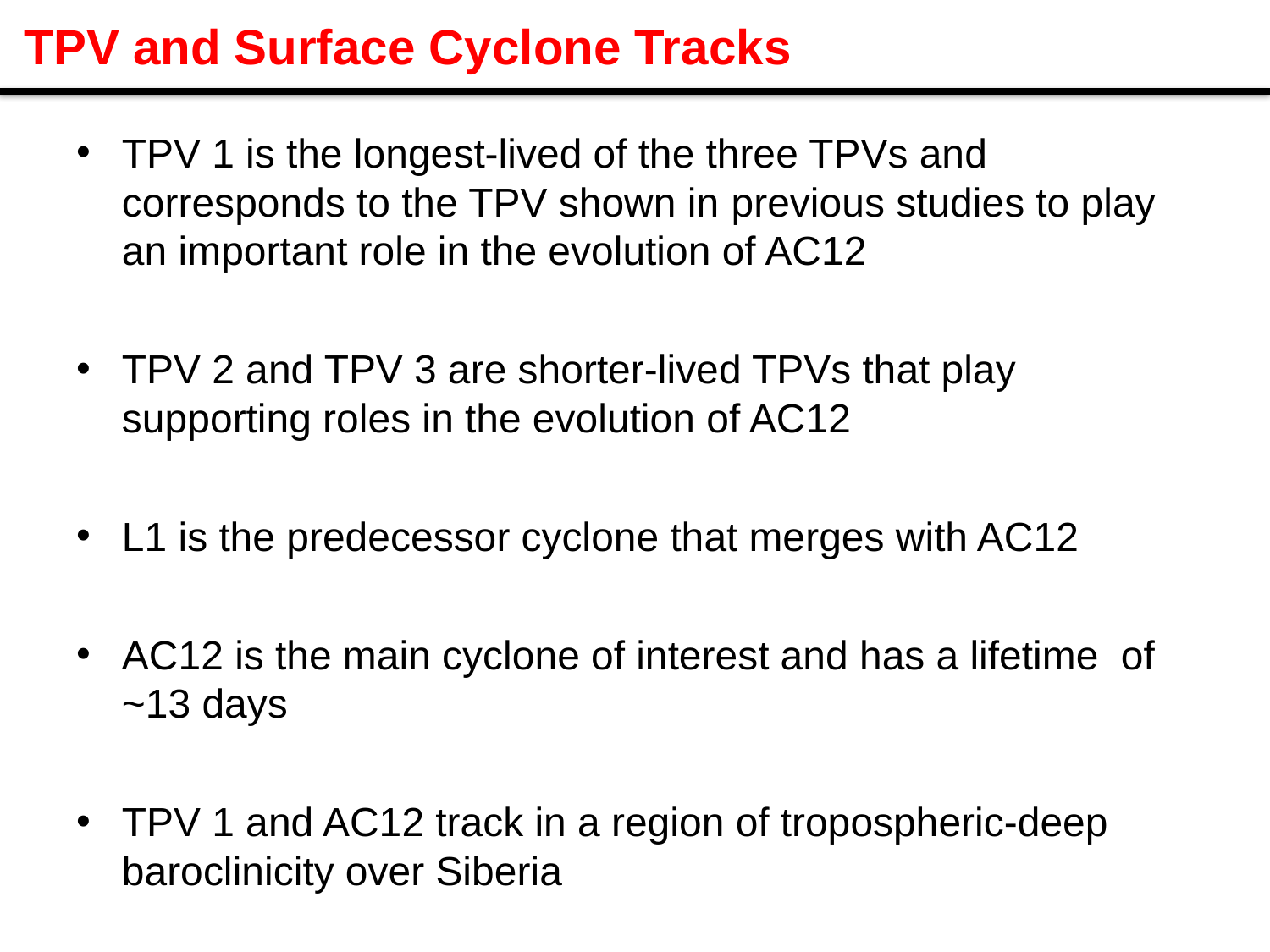

# TPV and Surface Cyclone Tracks
TPV 1 is the longest-lived of the three TPVs and corresponds to the TPV shown in previous studies to play an important role in the evolution of AC12

TPV 2 and TPV 3 are shorter-lived TPVs that play supporting roles in the evolution of AC12

L1 is the predecessor cyclone that merges with AC12

AC12 is the main cyclone of interest and has a lifetime  of ~13 days

TPV 1 and AC12 track in a region of tropospheric-deep baroclinicity over Siberia